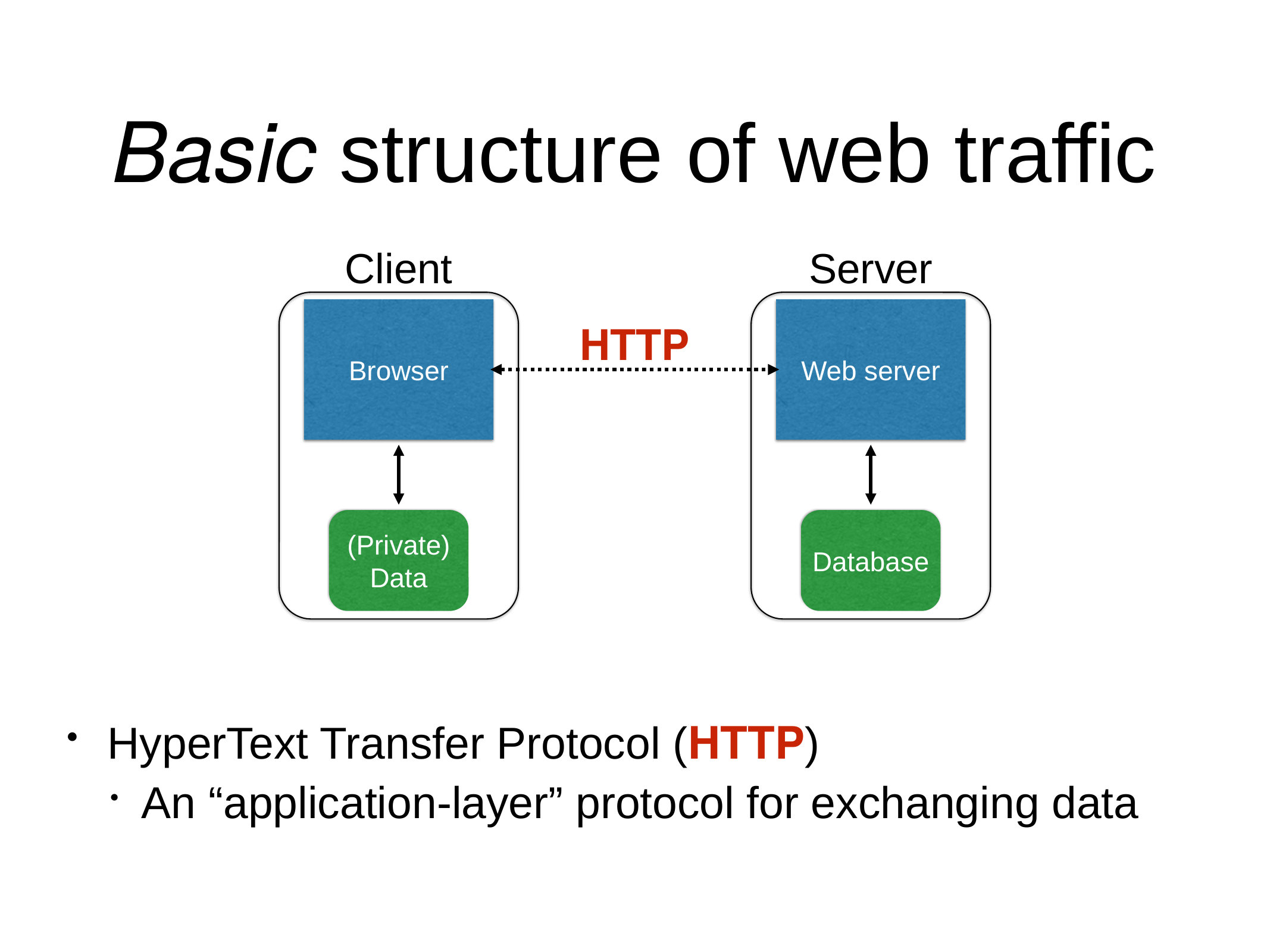

# Basic structure of web traffic
Client
Server

(Private)
Data
Database
Browser
Web server
HTTP

HyperText Transfer Protocol (HTTP)
An “application-layer” protocol for exchanging data